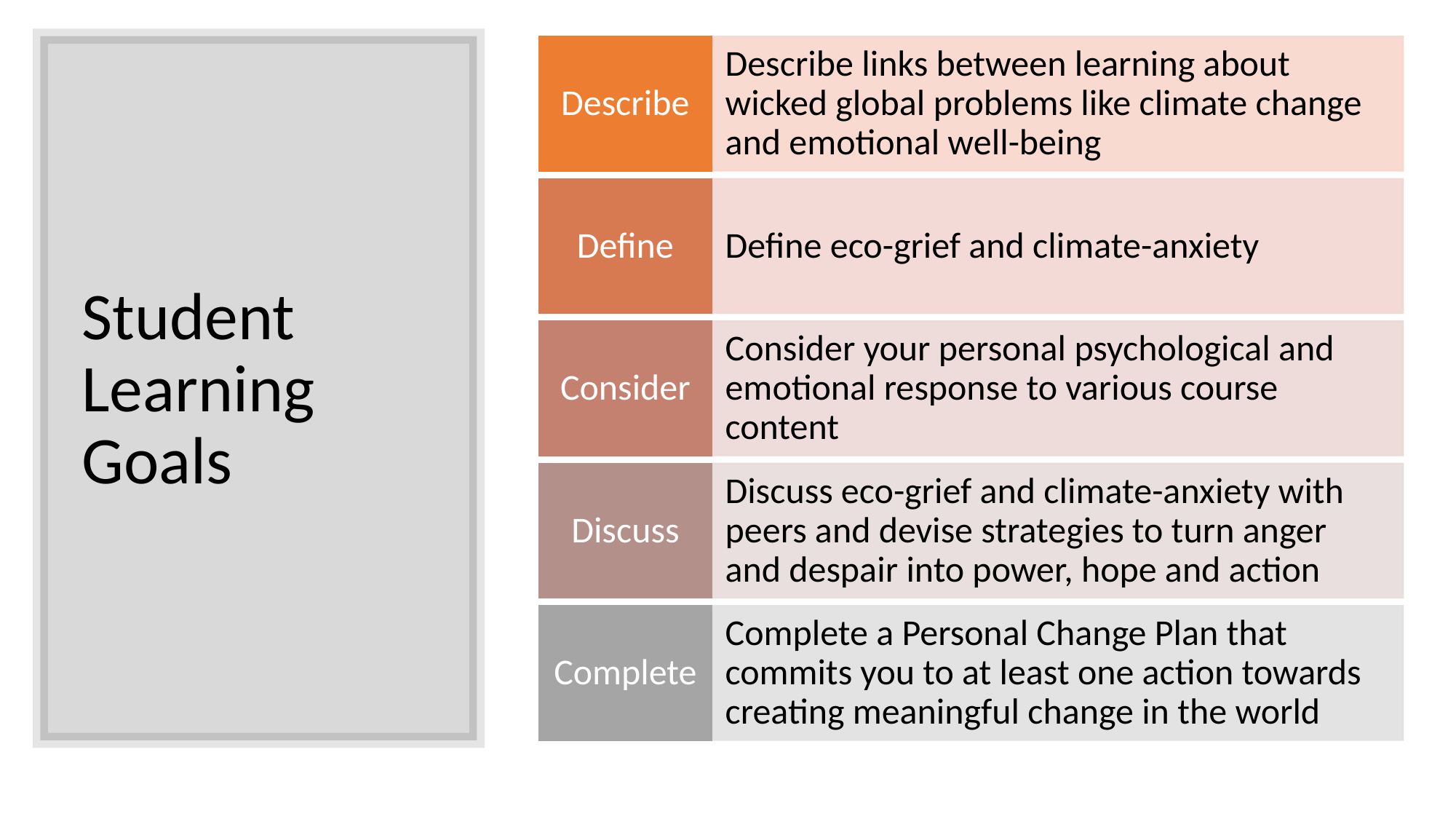

Describe links between learning about wicked global problems like climate change and emotional well-being
Describe
Define eco-grief and climate-anxiety
Define
Consider your personal psychological and emotional response to various course content
Consider
Discuss eco-grief and climate-anxiety with peers and devise strategies to turn anger and despair into power, hope and action
Discuss
Complete a Personal Change Plan that commits you to at least one action towards creating meaningful change in the world
Complete
# Student Learning Goals